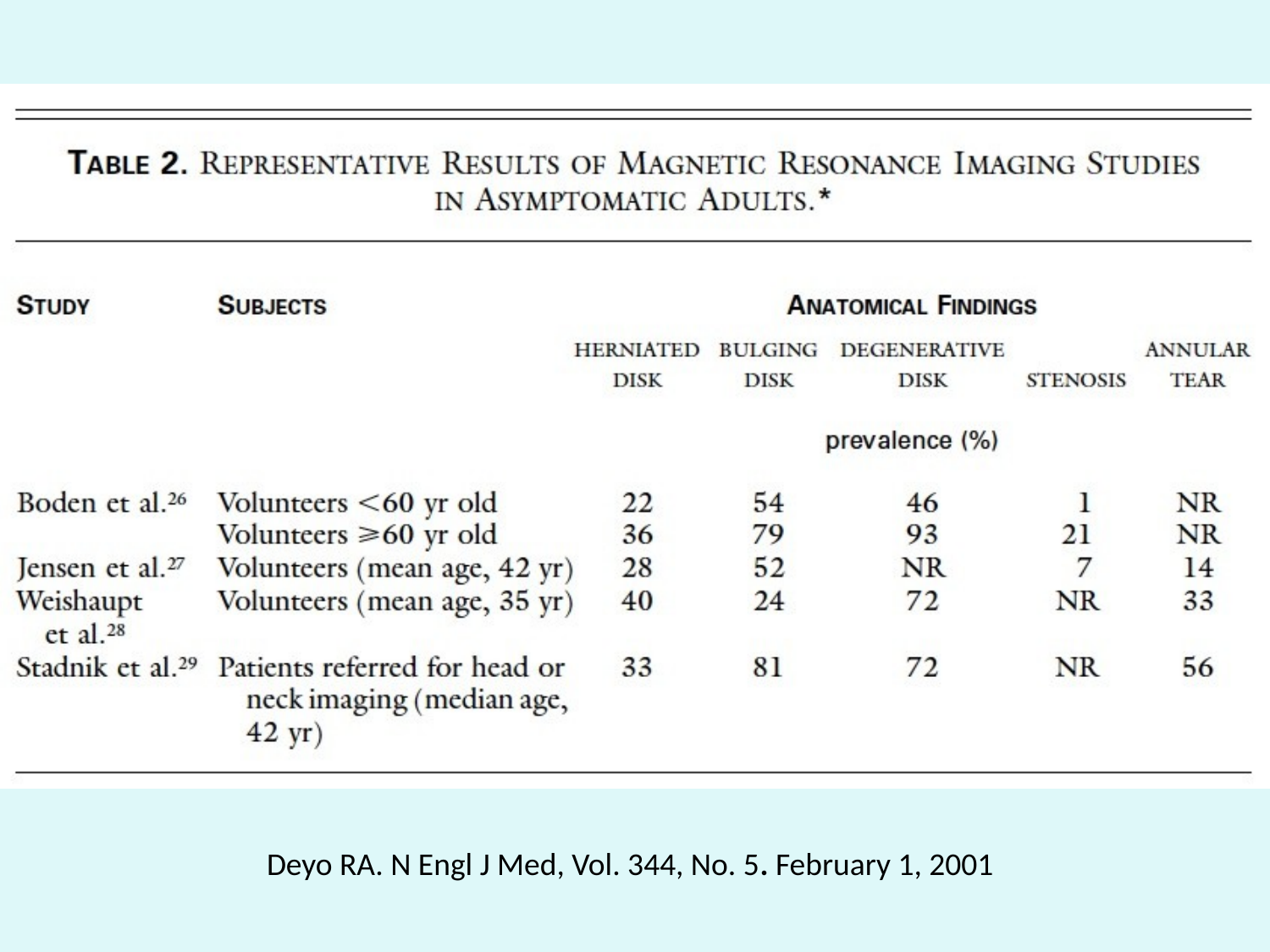

Illinois Spine & Scoliosis Center

Deyo RA. N Engl J Med, Vol. 344, No. 5. February 1, 2001